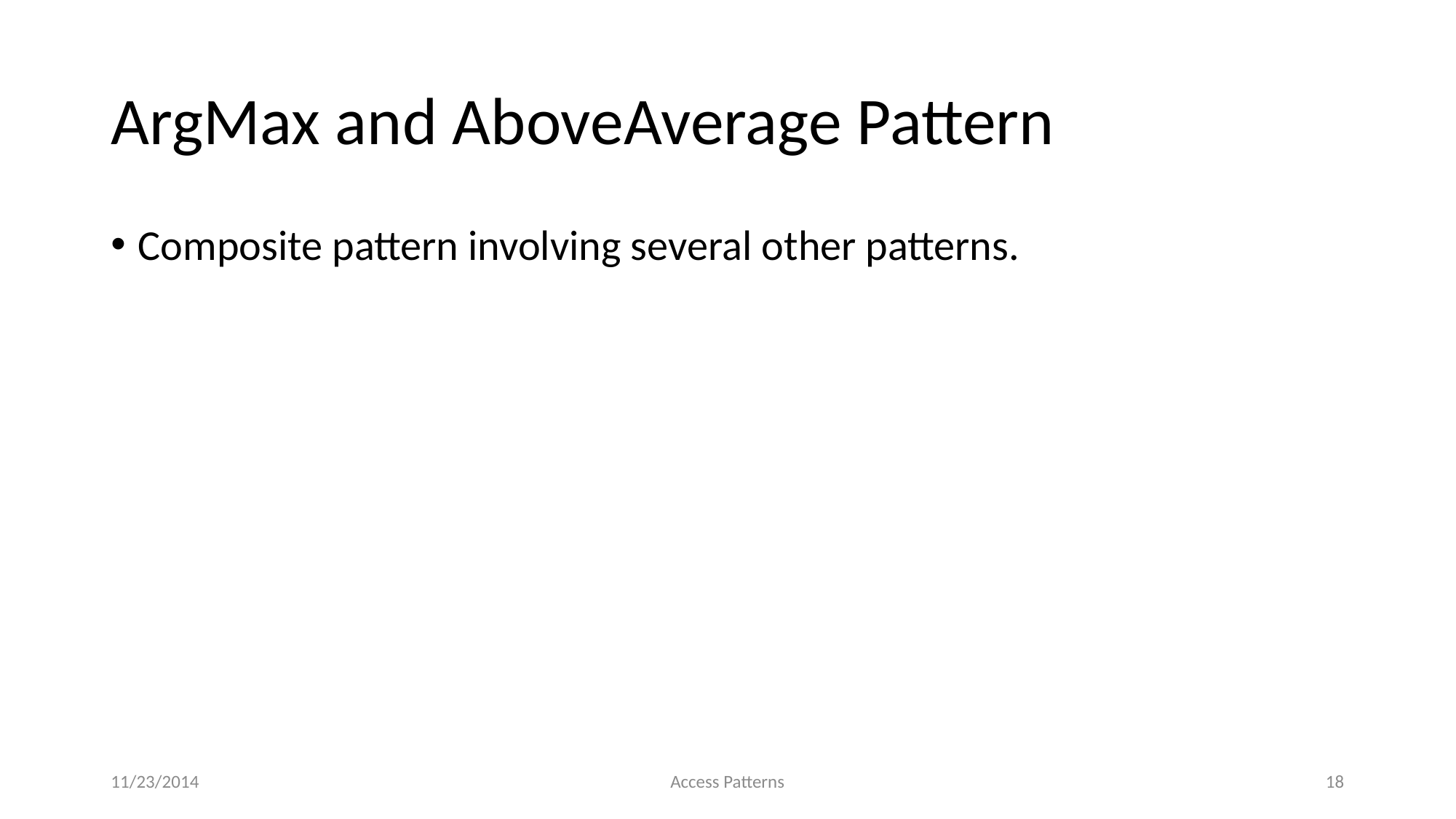

# ArgMax and AboveAverage Pattern
Composite pattern involving several other patterns.
11/23/2014
Access Patterns
18